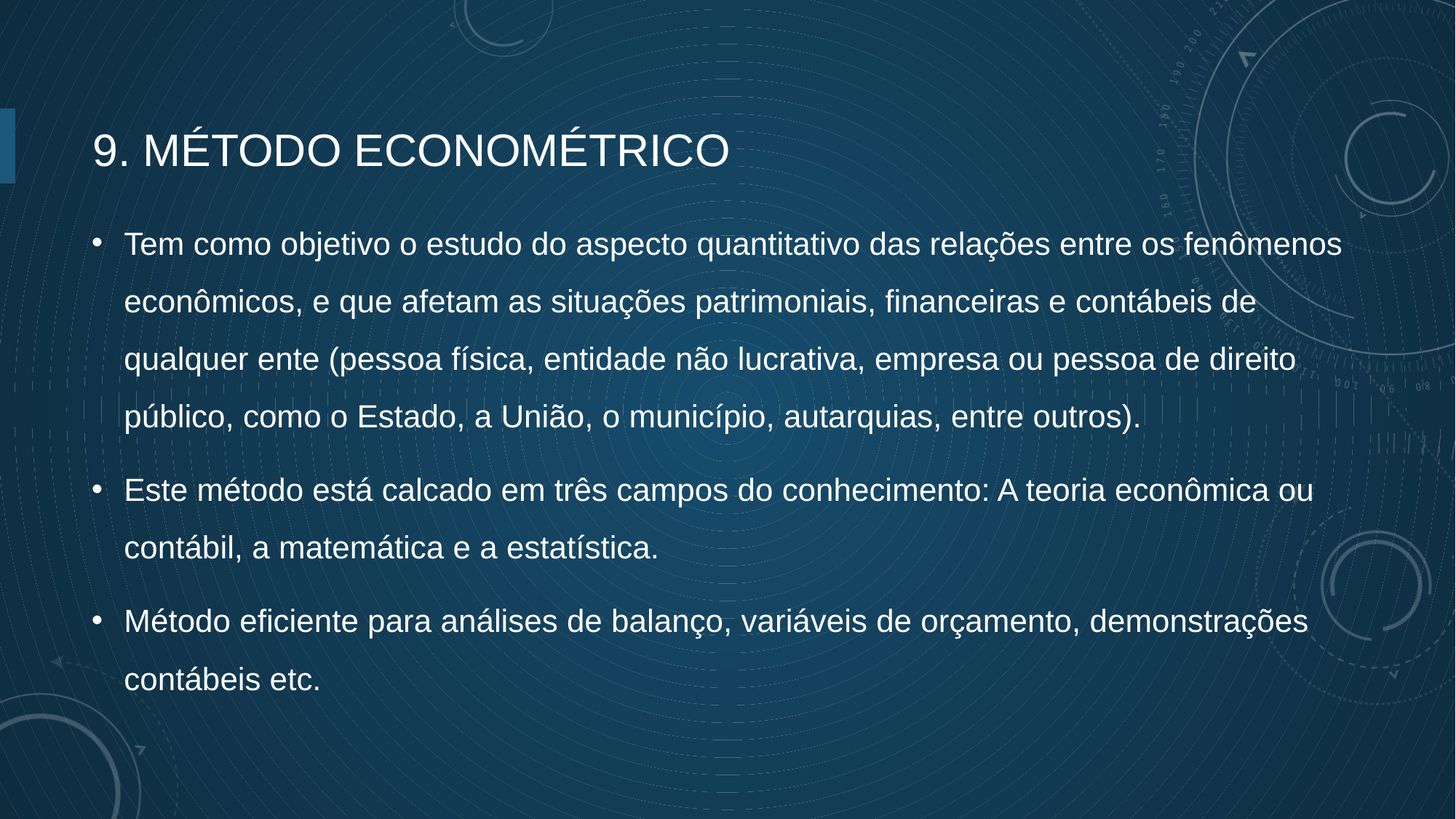

# 9. Método econométrico
Tem como objetivo o estudo do aspecto quantitativo das relações entre os fenômenos econômicos, e que afetam as situações patrimoniais, financeiras e contábeis de qualquer ente (pessoa física, entidade não lucrativa, empresa ou pessoa de direito público, como o Estado, a União, o município, autarquias, entre outros).
Este método está calcado em três campos do conhecimento: A teoria econômica ou contábil, a matemática e a estatística.
Método eficiente para análises de balanço, variáveis de orçamento, demonstrações contábeis etc.